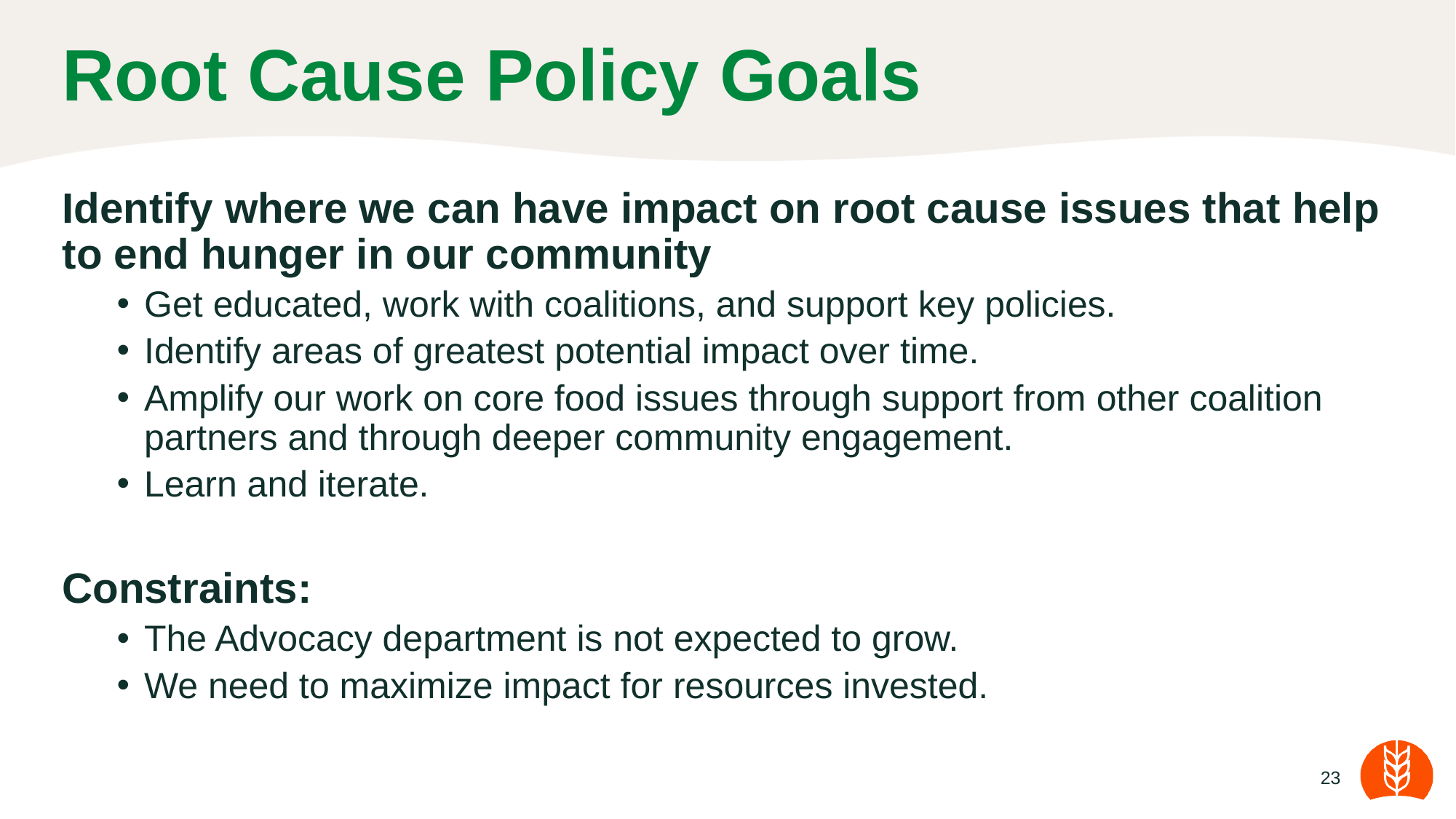

# Root Cause Policy Goals
Identify where we can have impact on root cause issues that help to end hunger in our community
Get educated, work with coalitions, and support key policies.
Identify areas of greatest potential impact over time.
Amplify our work on core food issues through support from other coalition partners and through deeper community engagement.
Learn and iterate.

Constraints:
The Advocacy department is not expected to grow.
We need to maximize impact for resources invested.